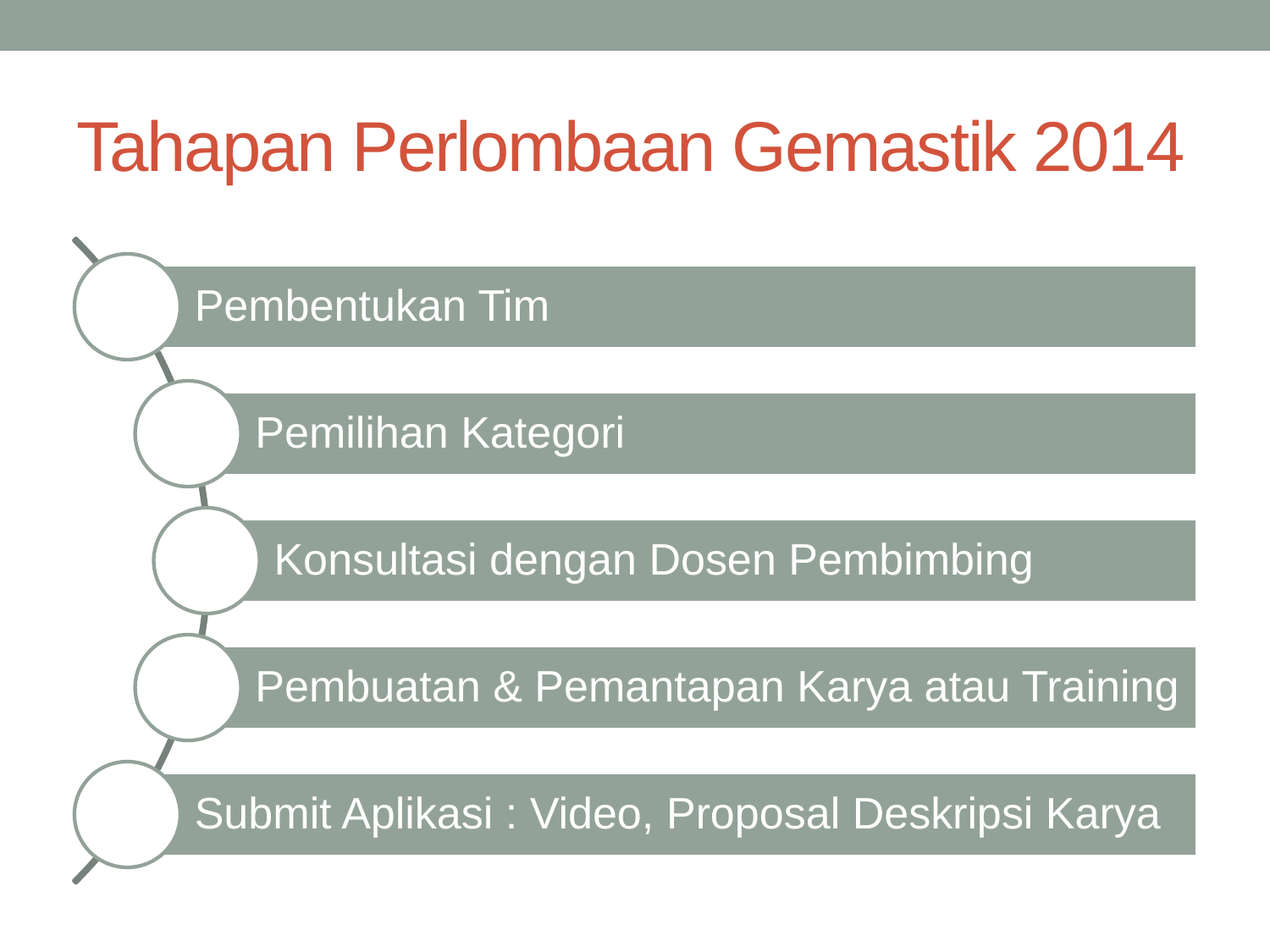

# Tahapan Perlombaan Gemastik 2014
Pembentukan Tim
Pemilihan Kategori
Konsultasi dengan Dosen Pembimbing
Pembuatan & Pemantapan Karya atau Training
Submit Aplikasi : Video, Proposal Deskripsi Karya